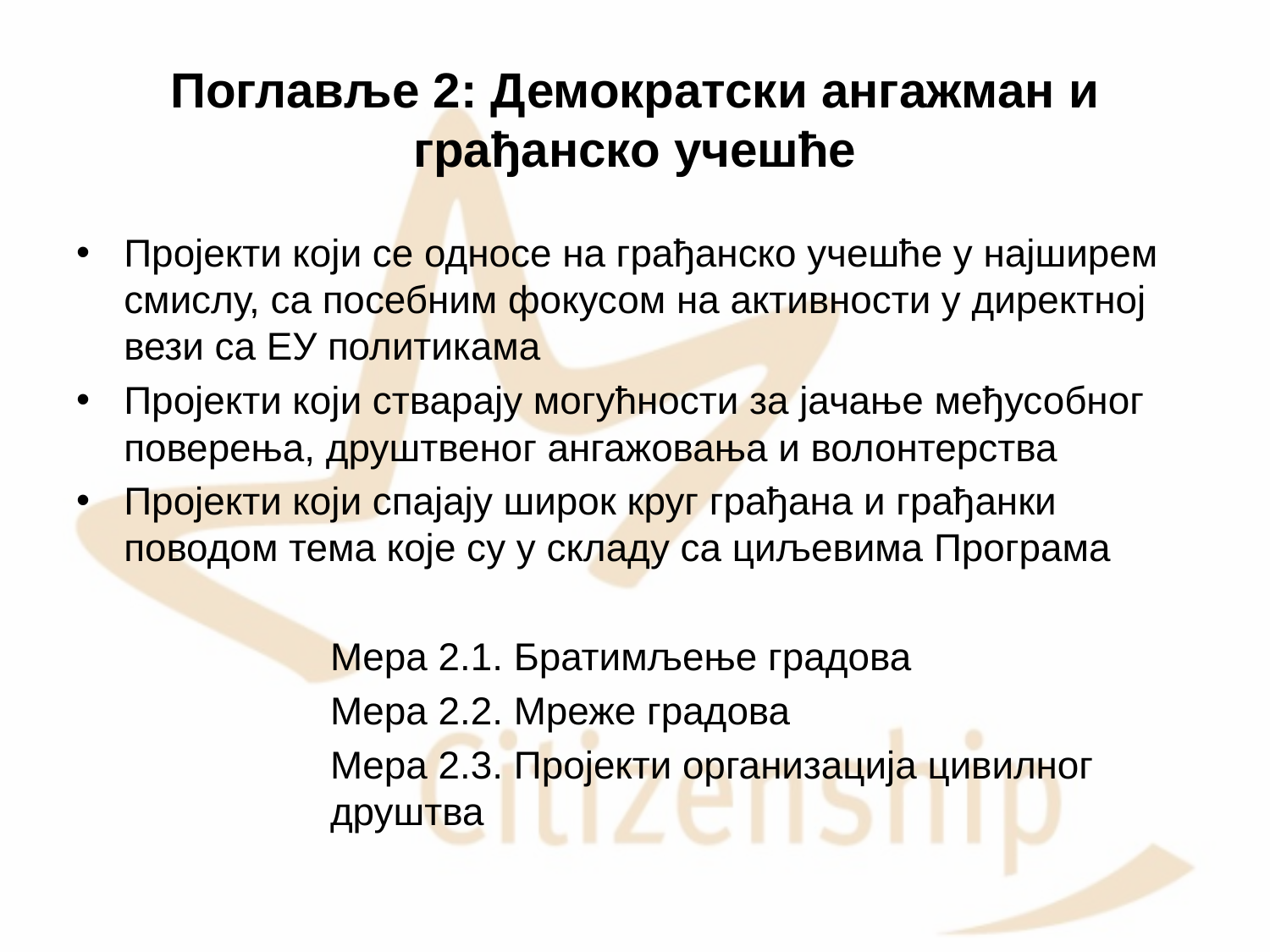

# Поглавље 2: Демократски ангажман и грађанско учешће
Пројекти који се односе на грађанско учешће у најширем смислу, са посебним фокусом на активности у директној вези са ЕУ политикама
Пројекти који стварају могућности за јачање међусобног поверења, друштвеног ангажовања и волонтерства
Пројекти који спајају широк круг грађана и грађанки поводом тема које су у складу са циљевима Програма

		Мера 2.1. Братимљење градова
		Мера 2.2. Мреже градова
		Мера 2.3. Пројекти организација цивилног 		друштва